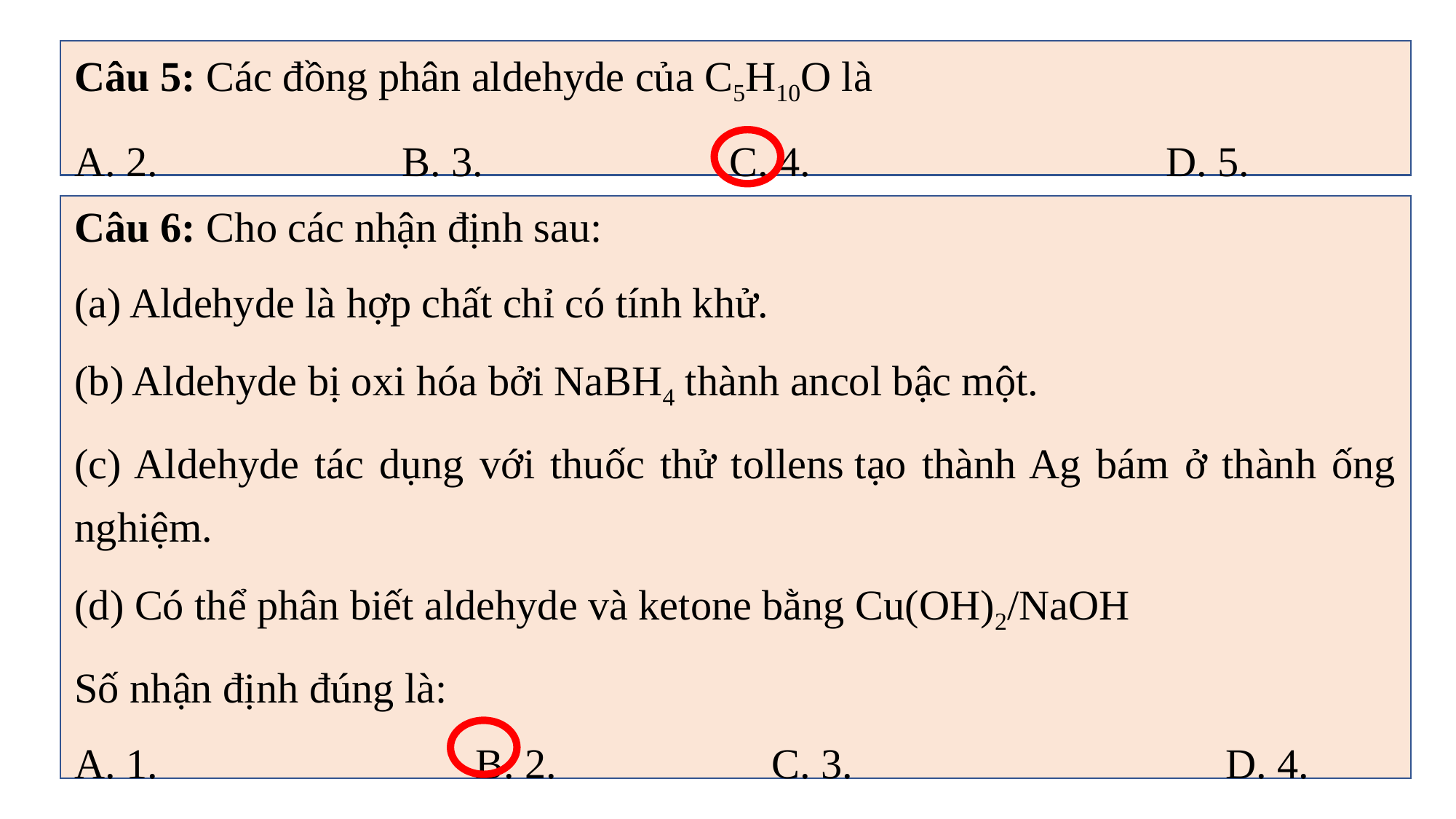

Câu 5: Các đồng phân aldehyde của C5H10O là
A. 2.   		B. 3.    		C. 4.   			D. 5.

Câu 6: Cho các nhận định sau:
(a) Aldehyde là hợp chất chỉ có tính khử.
(b) Aldehyde bị oxi hóa bởi NaBH4 thành ancol bậc một.
(c) Aldehyde tác dụng với thuốc thử tollens tạo thành Ag bám ở thành ống nghiệm.
(d) Có thể phân biết aldehyde và ketone bằng Cu(OH)2/NaOH
Số nhận định đúng là:
A. 1.   		       B. 2.    		    C. 3.    		                D. 4.